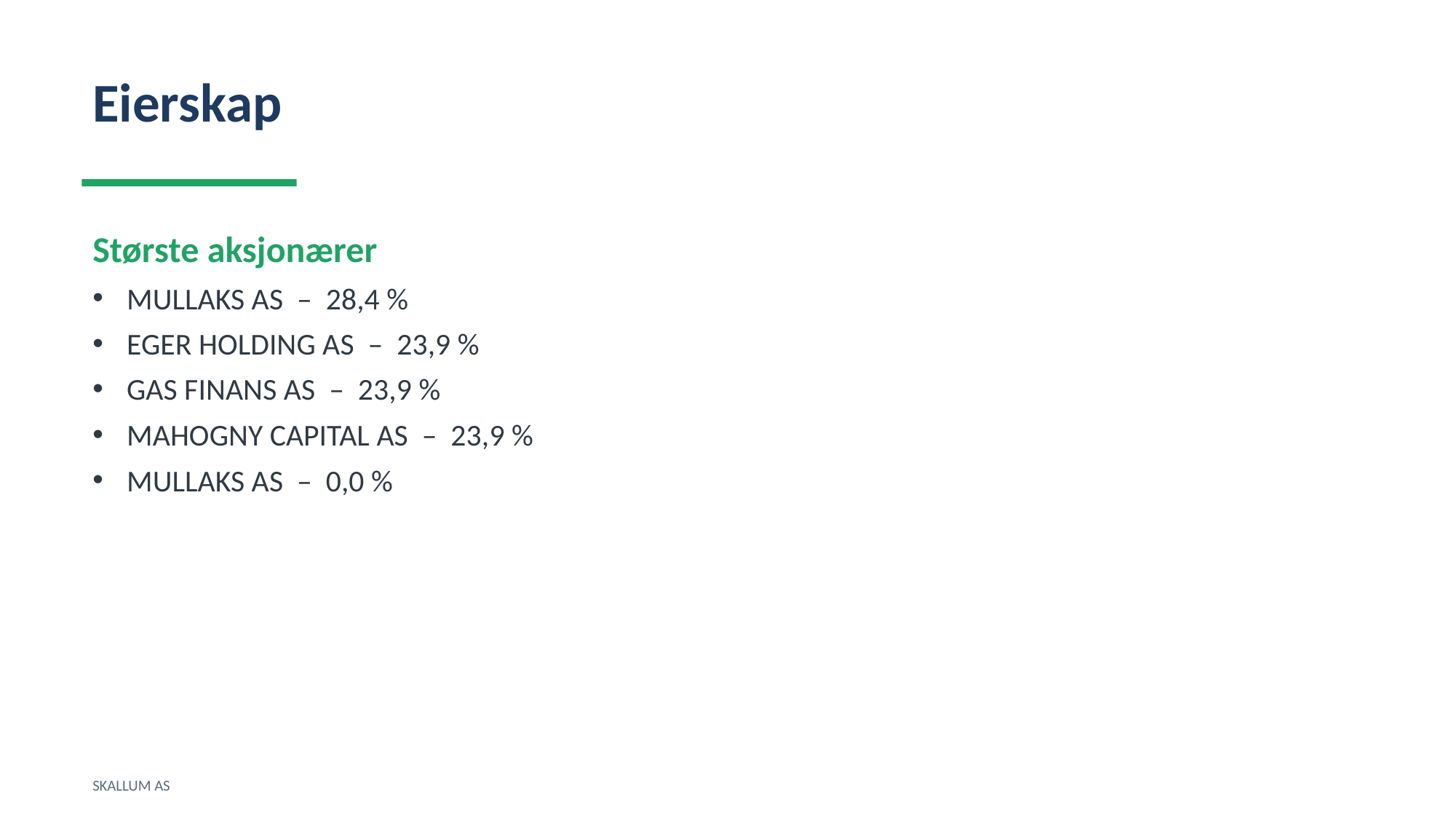

Eierskap

Største aksjonærer
MULLAKS AS  –  28,4 %
EGER HOLDING AS  –  23,9 %
GAS FINANS AS  –  23,9 %
MAHOGNY CAPITAL AS  –  23,9 %
MULLAKS AS  –  0,0 %
SKALLUM AS